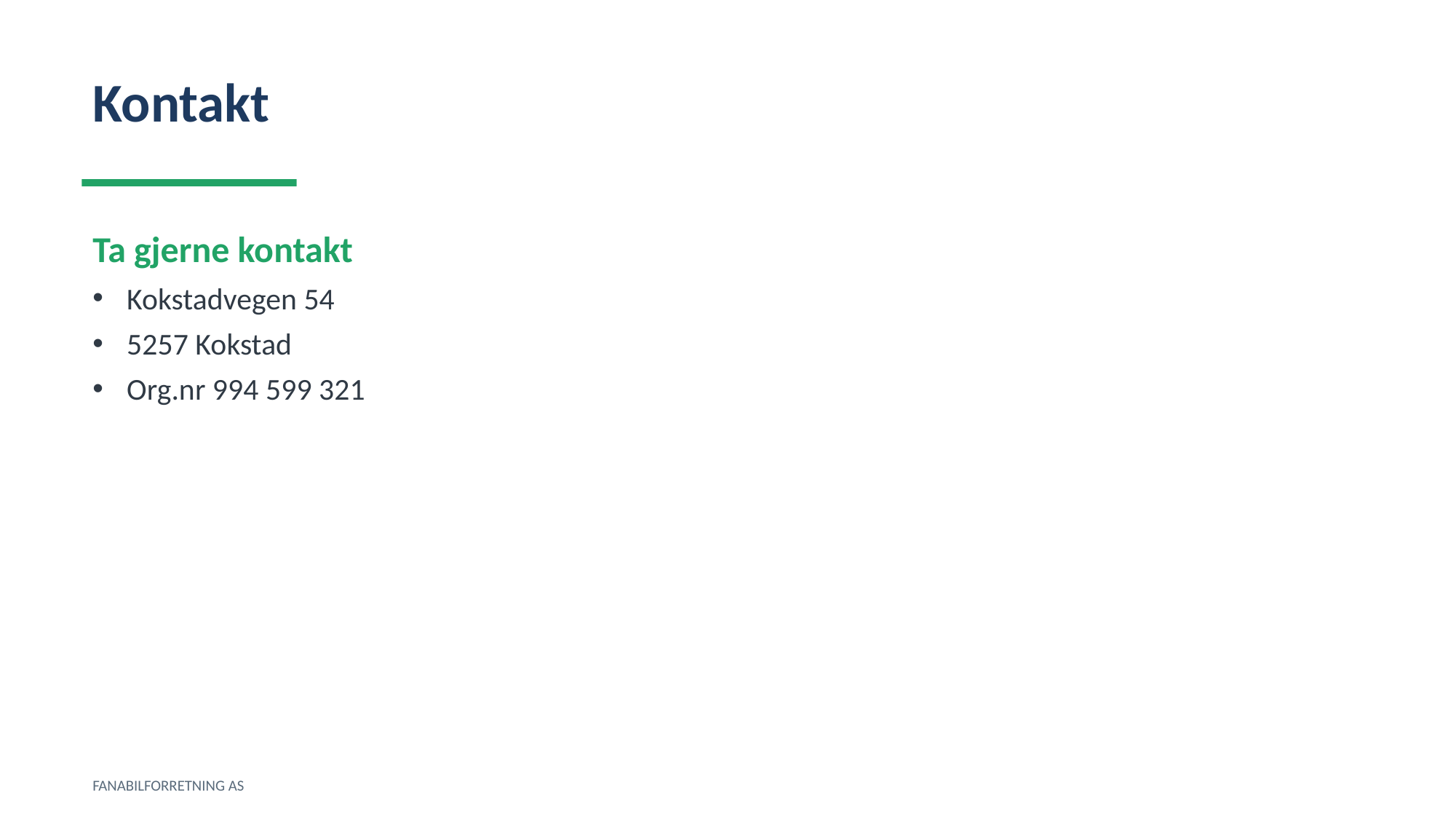

Kontakt

Ta gjerne kontakt
Kokstadvegen 54
5257 Kokstad
Org.nr 994 599 321
FANABILFORRETNING AS